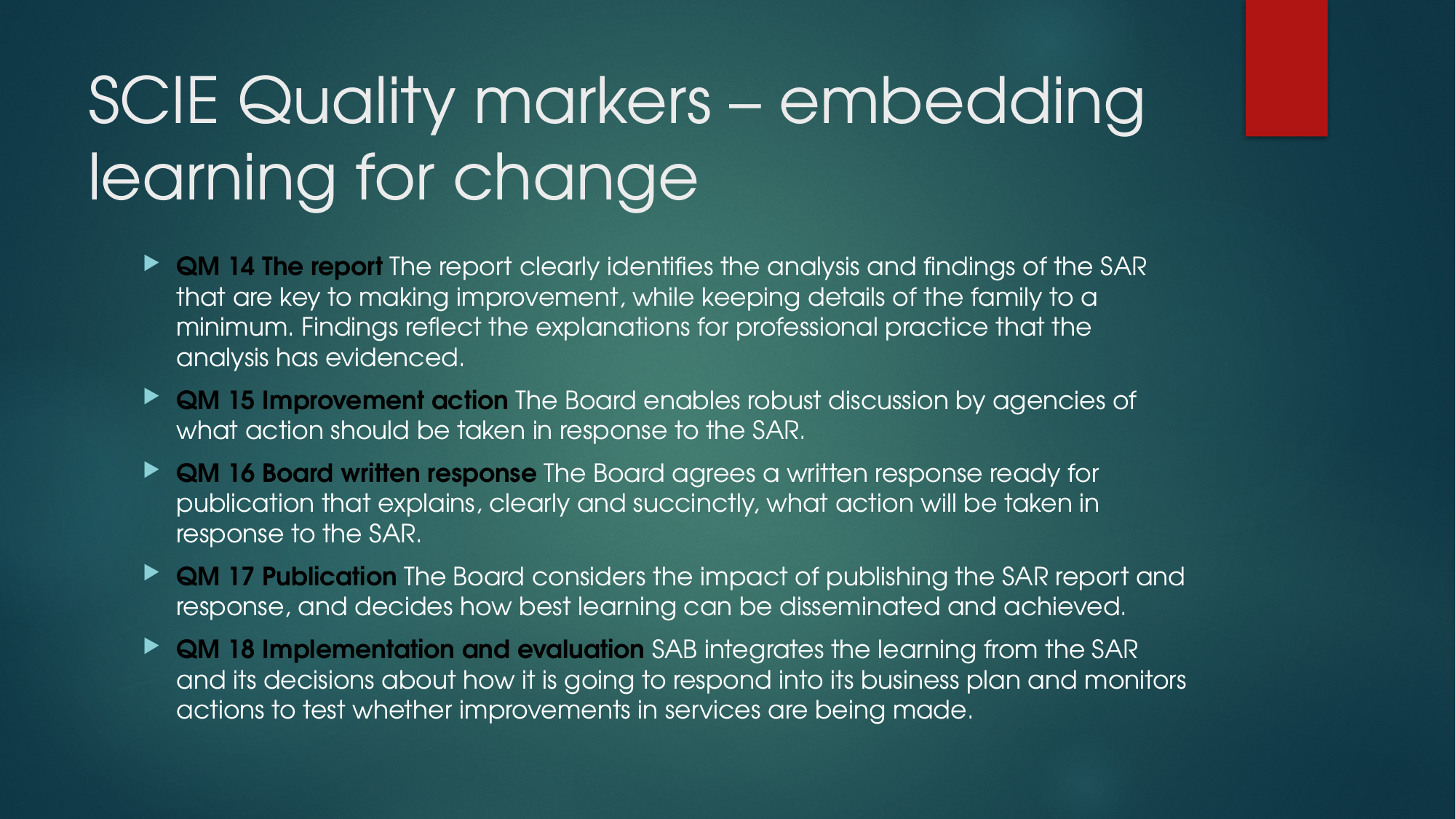

# SCIE Quality markers – embedding learning for change
QM 14 The report The report clearly identifies the analysis and findings of the SAR that are key to making improvement, while keeping details of the family to a minimum. Findings reflect the explanations for professional practice that the analysis has evidenced.
QM 15 Improvement action The Board enables robust discussion by agencies of what action should be taken in response to the SAR.
QM 16 Board written response The Board agrees a written response ready for publication that explains, clearly and succinctly, what action will be taken in response to the SAR.
QM 17 Publication The Board considers the impact of publishing the SAR report and response, and decides how best learning can be disseminated and achieved.
QM 18 Implementation and evaluation SAB integrates the learning from the SAR and its decisions about how it is going to respond into its business plan and monitors actions to test whether improvements in services are being made.